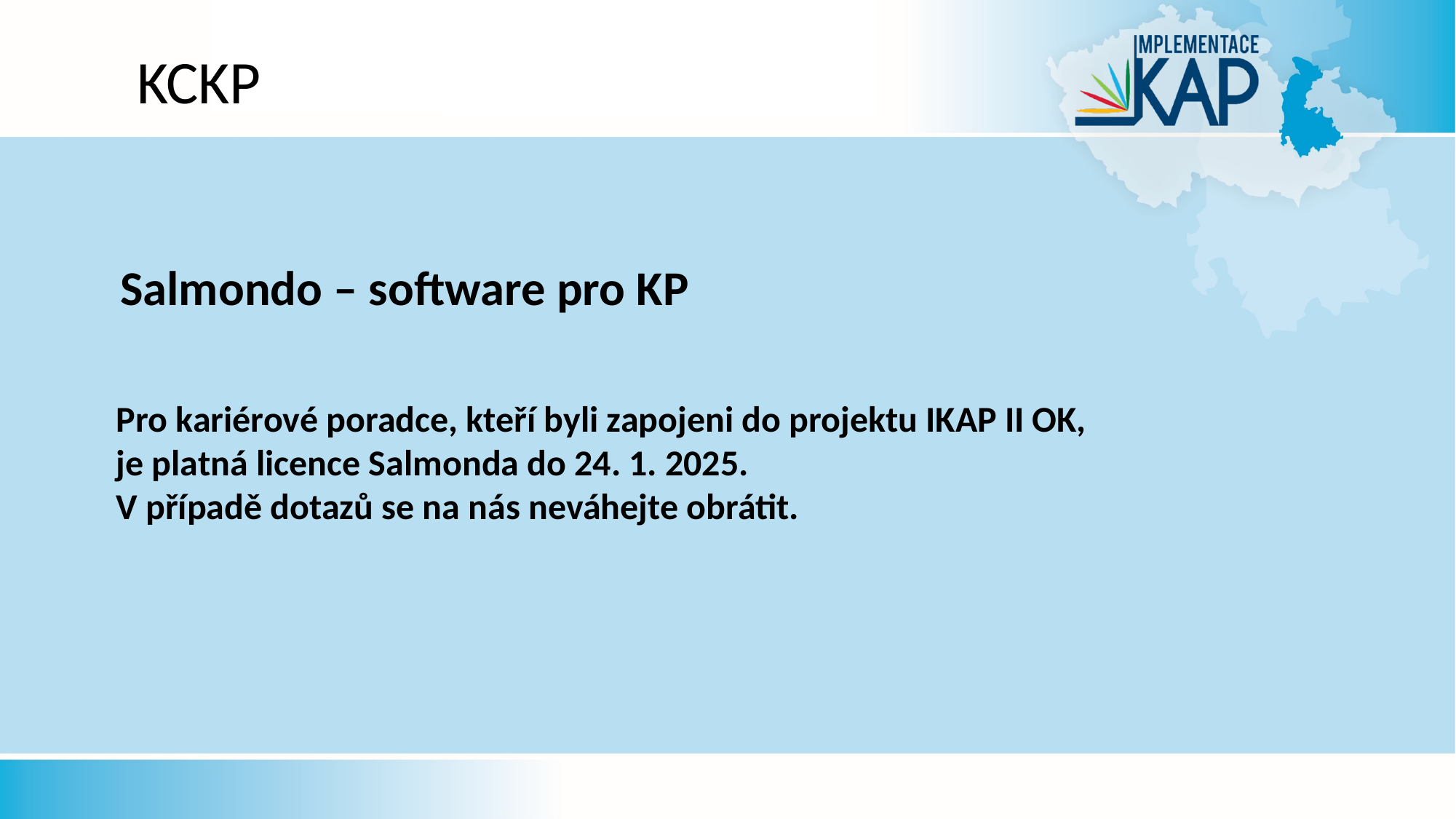

# KCKP

	Salmondo – software pro KP
Pro kariérové poradce, kteří byli zapojeni do projektu IKAP II OK, je platná licence Salmonda do 24. 1. 2025.
V případě dotazů se na nás neváhejte obrátit.